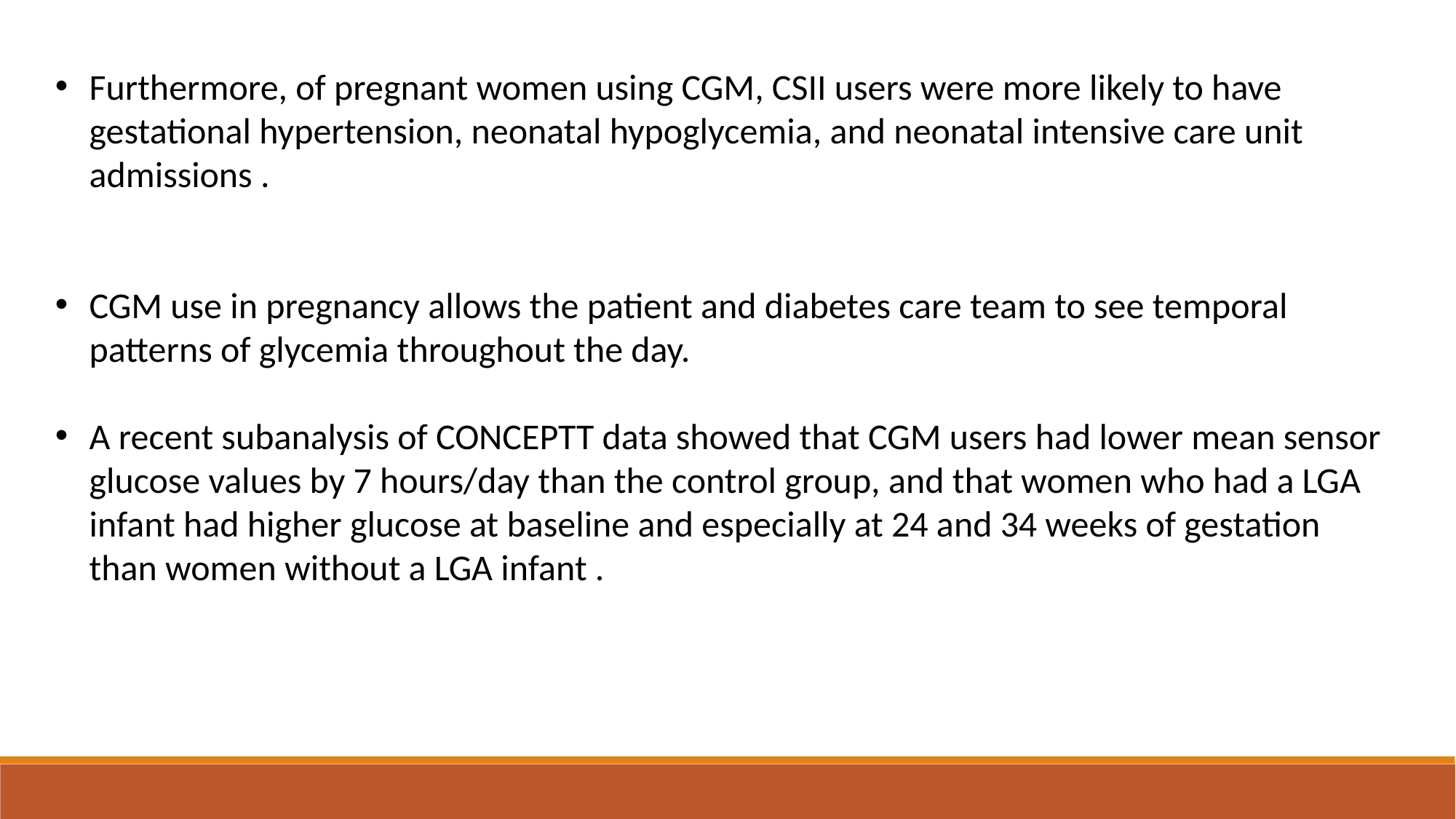

Furthermore, of pregnant women using CGM, CSII users were more likely to have gestational hypertension, neonatal hypoglycemia, and neonatal intensive care unit admissions .

CGM use in pregnancy allows the patient and diabetes care team to see temporal patterns of glycemia throughout the day.

A recent subanalysis of CONCEPTT data showed that CGM users had lower mean sensor glucose values by 7 hours/day than the control group, and that women who had a LGA infant had higher glucose at baseline and especially at 24 and 34 weeks of gestation than women without a LGA infant .